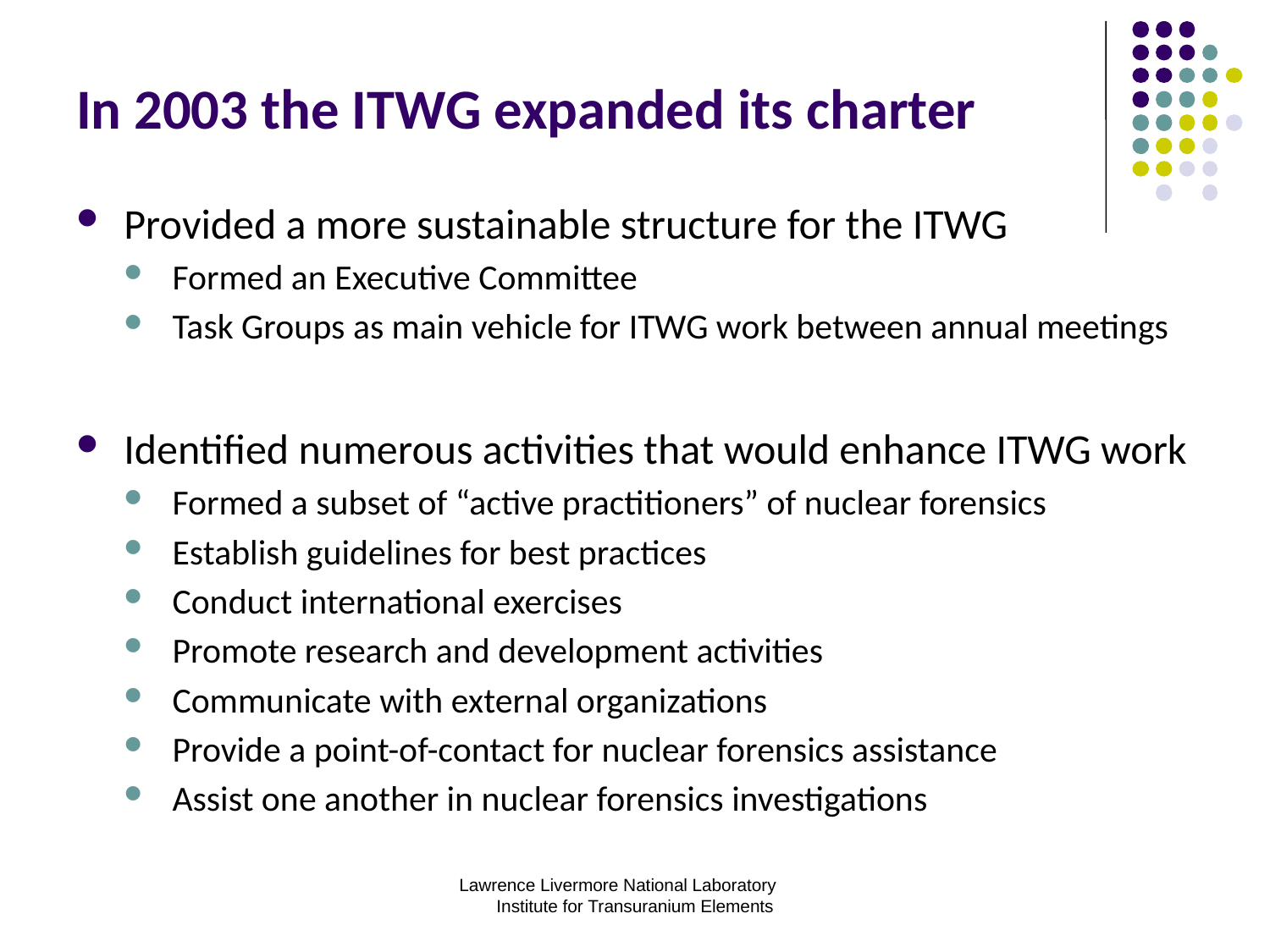

In 2003 the ITWG expanded its charter
Provided a more sustainable structure for the ITWG
Formed an Executive Committee
Task Groups as main vehicle for ITWG work between annual meetings

Identified numerous activities that would enhance ITWG work
Formed a subset of “active practitioners” of nuclear forensics
Establish guidelines for best practices
Conduct international exercises
Promote research and development activities
Communicate with external organizations
Provide a point-of-contact for nuclear forensics assistance
Assist one another in nuclear forensics investigations
Lawrence Livermore National Laboratory        Institute for Transuranium Elements